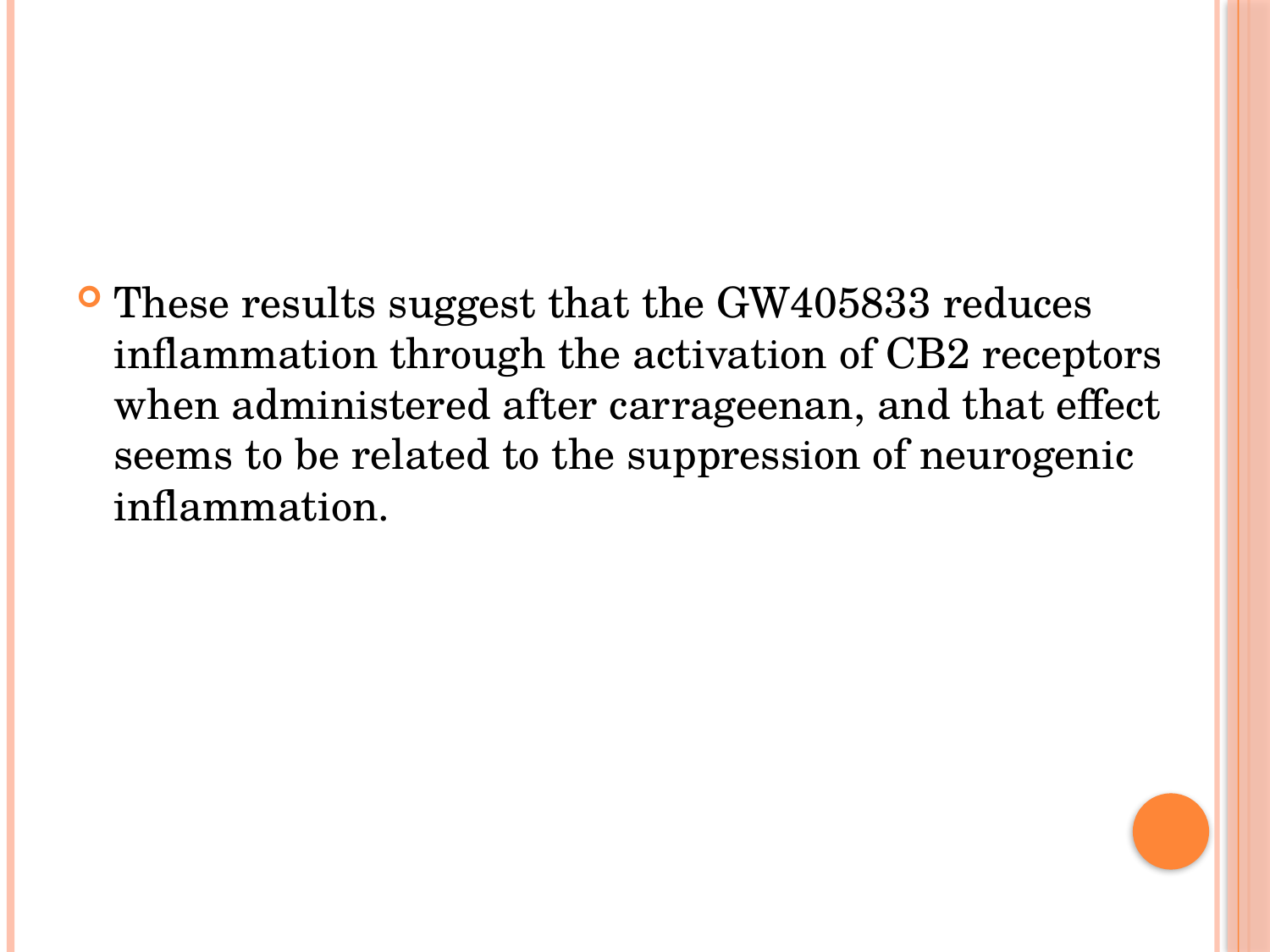

#
These results suggest that the GW405833 reduces inflammation through the activation of CB2 receptors when administered after carrageenan, and that effect seems to be related to the suppression of neurogenic inflammation.